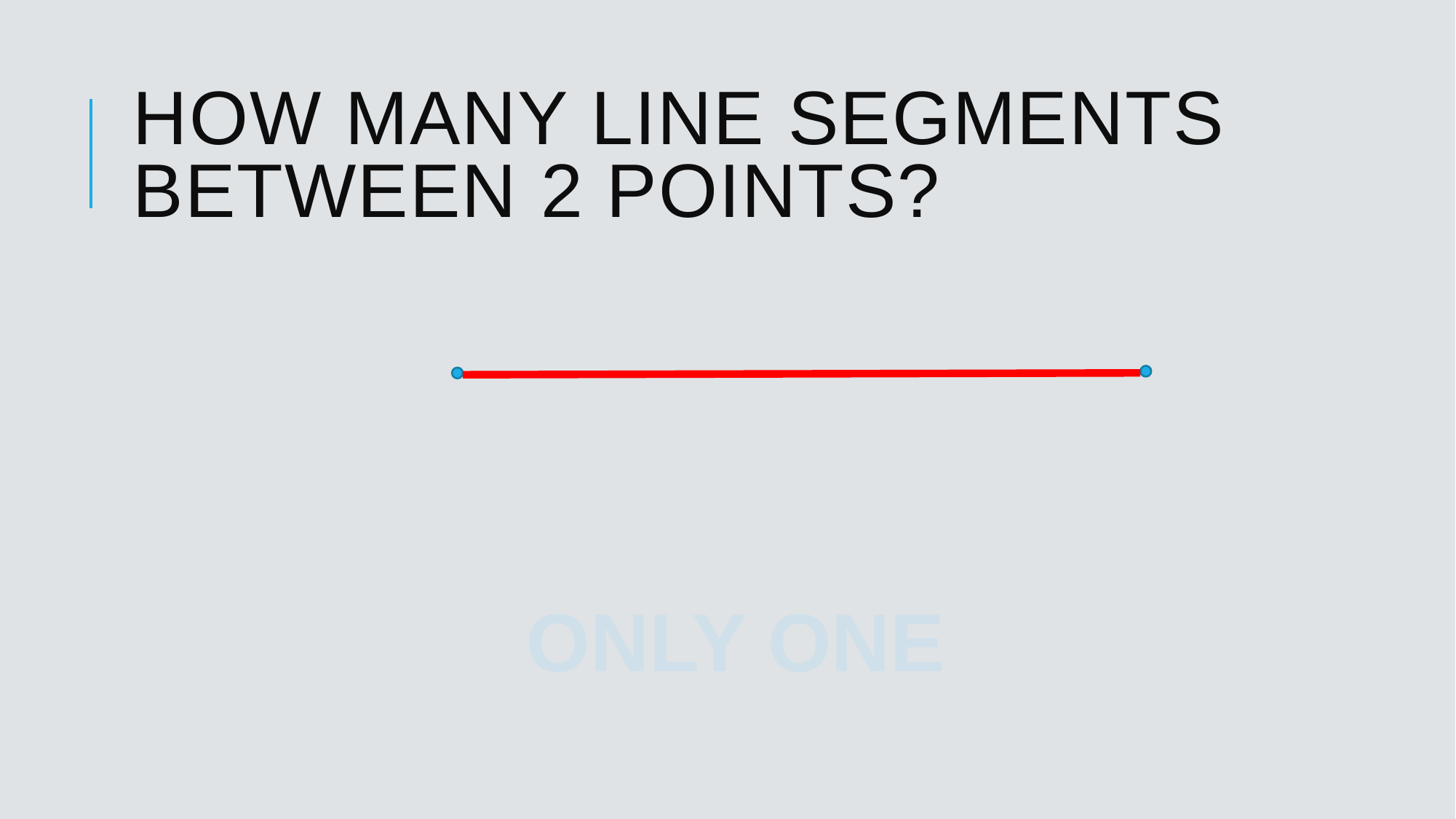

# How many Line SEGMENTS between 2 POINTS?

ONLY ONE